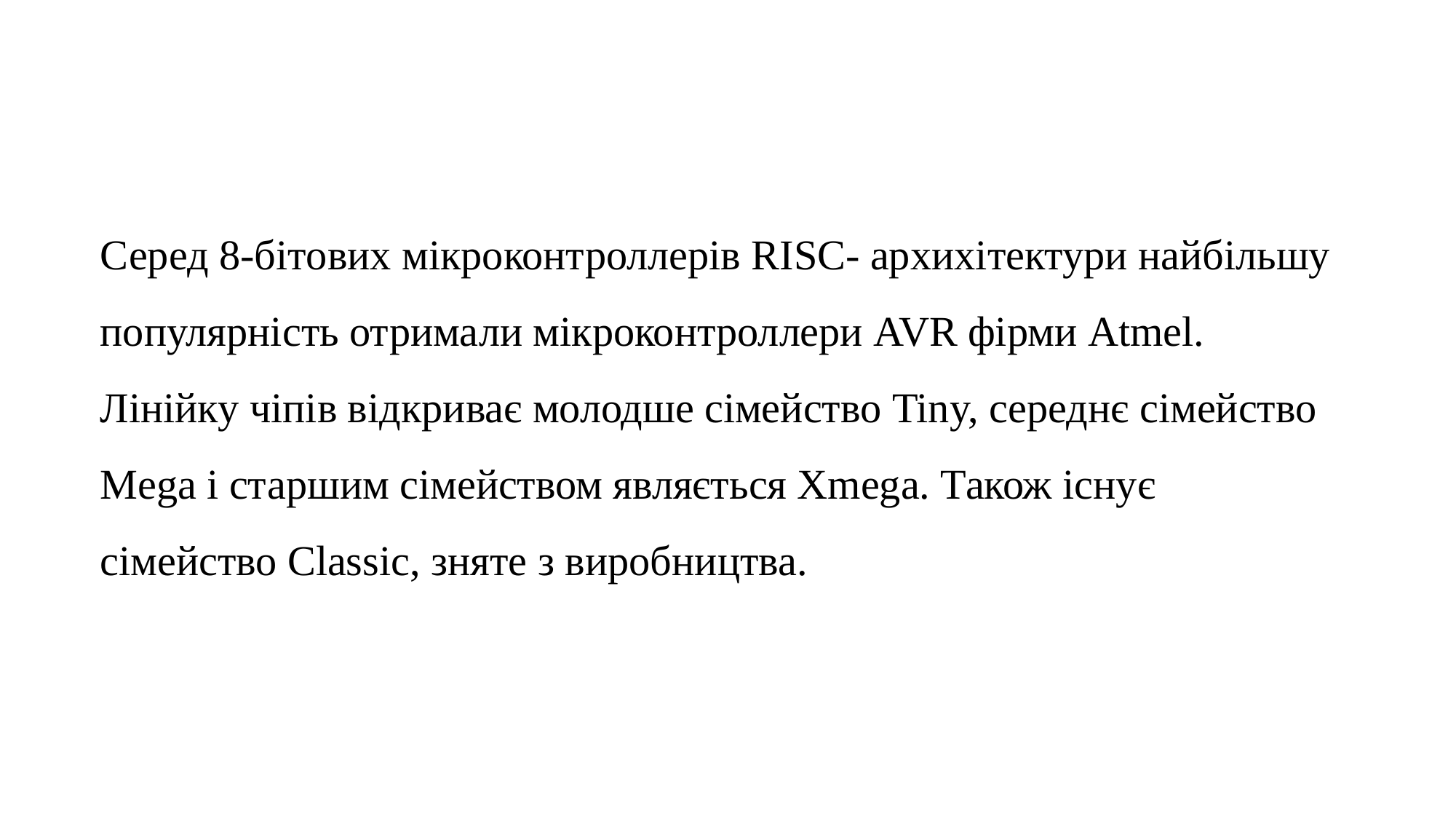

Серед 8-бітових мікроконтроллерів RISC- архихітектури найбільшу популярність отримали мікроконтроллери AVR фірми Atmel. Лінійку чіпів відкриває молодше сімейство Tiny, середнє сімейство Mega і старшим сімейством являється Xmega. Також існує сімейство Classic, зняте з виробництва.